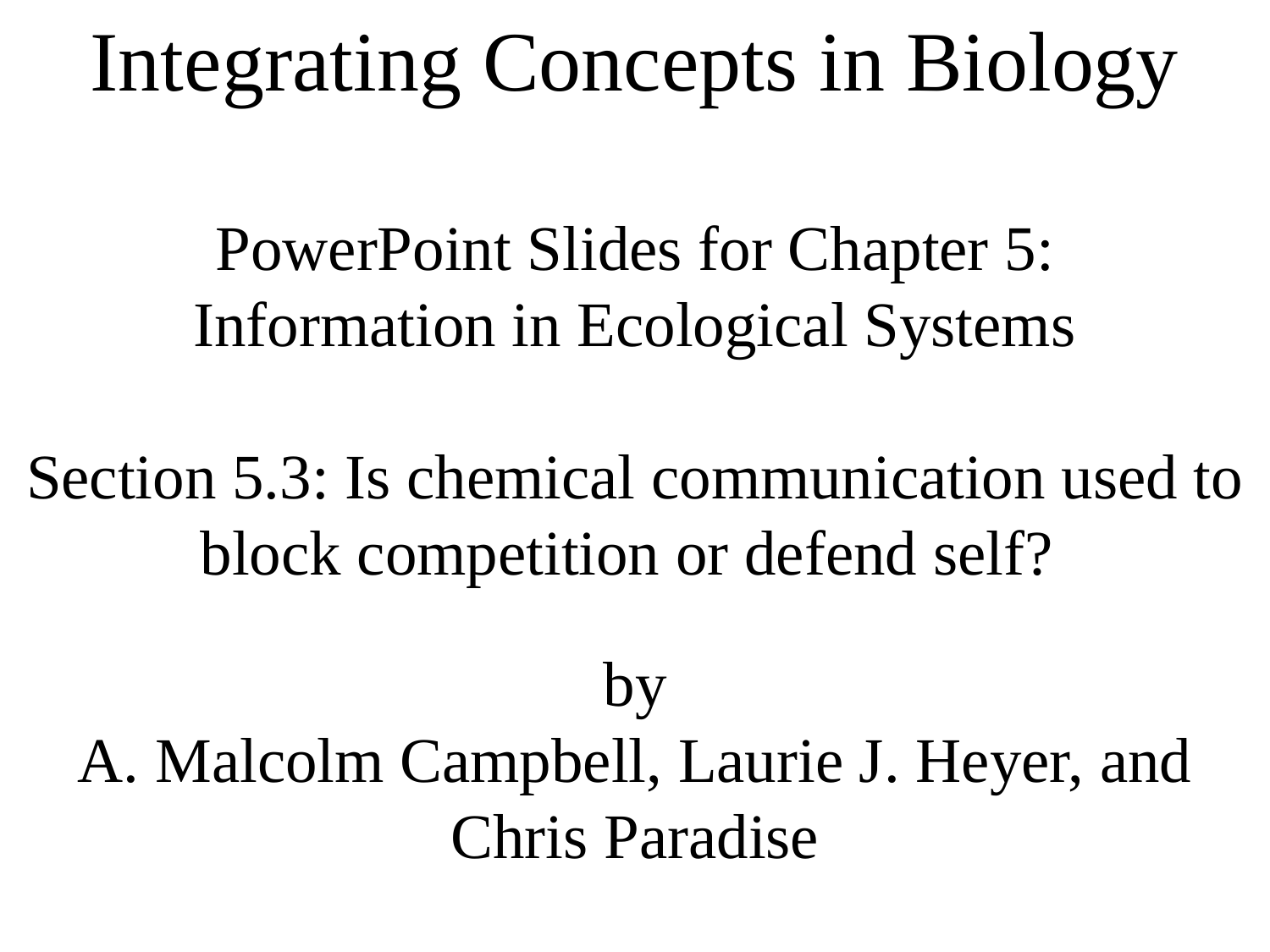

Integrating Concepts in Biology
PowerPoint Slides for Chapter 5:
Information in Ecological Systems

Section 5.3: Is chemical communication used to block competition or defend self?
by
A. Malcolm Campbell, Laurie J. Heyer, and Chris Paradise